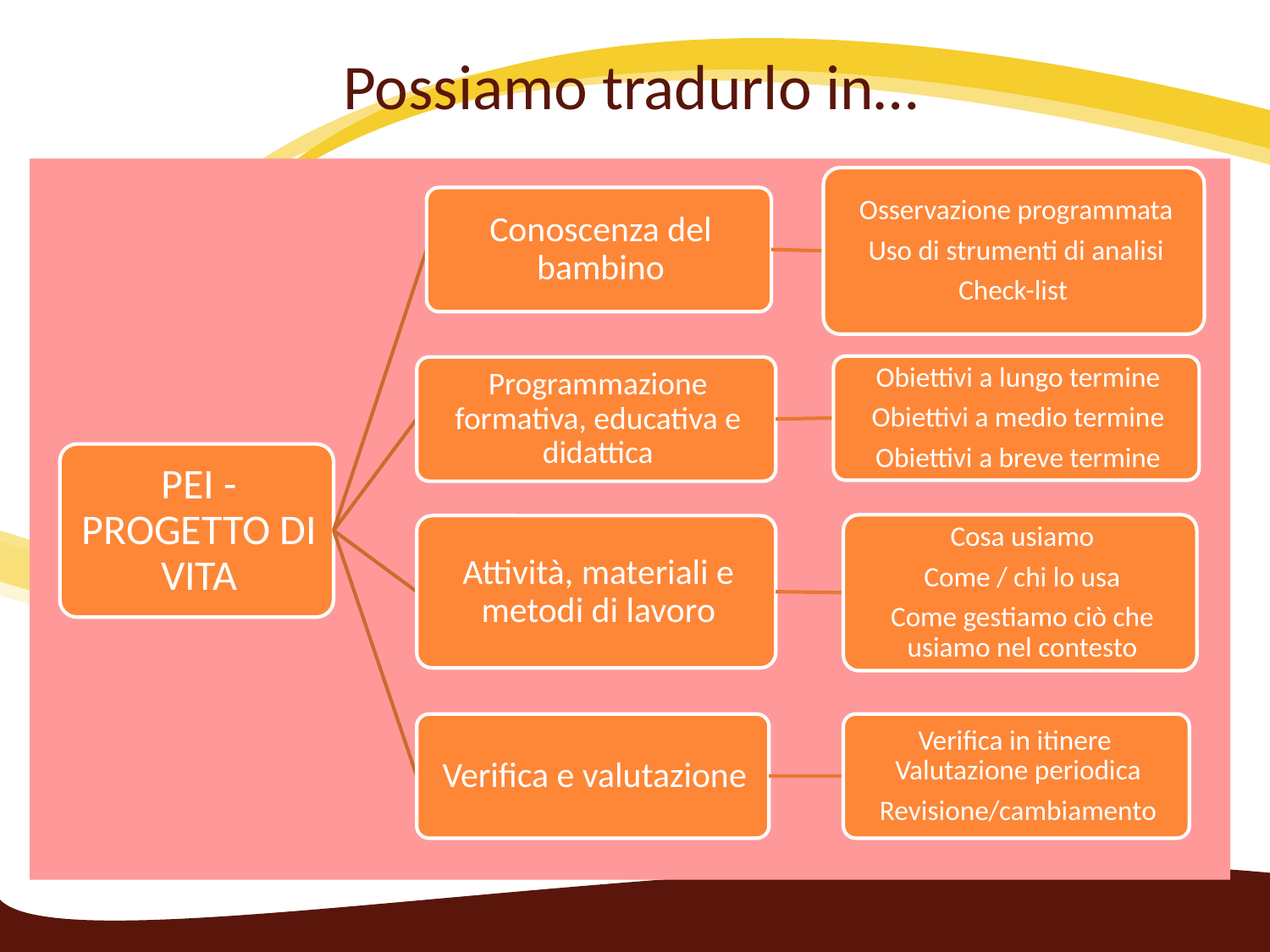

# Possiamo tradurlo in…
PEI -PROGETTO DI VITA

Conoscenza del bambino

Osservazione programmata
Uso di strumenti di analisi
Check-list

Programmazione formativa, educativa e didattica

Obiettivi a lungo termine
Obiettivi a medio termine
Obiettivi a breve termine

Attività, materiali e metodi di lavoro

Cosa usiamo
Come / chi lo usa
Come gestiamo ciò che usiamo nel contesto

Verifica e valutazione

Verifica in itinere  Valutazione periodica
Revisione/cambiamento